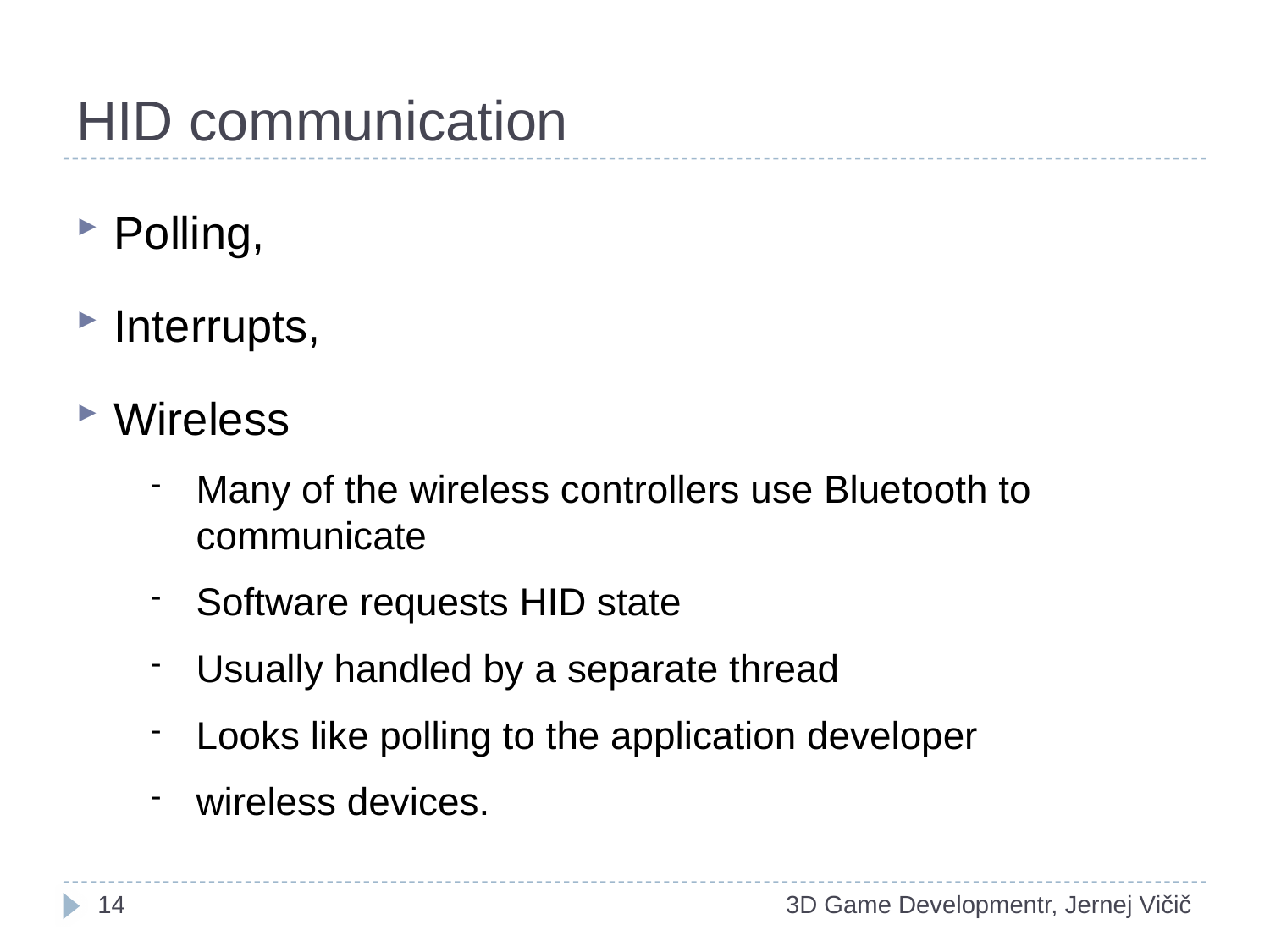

# HID communication
Polling,
Interrupts,
Wireless
Many of the wireless controllers use Bluetooth to communicate
Software requests HID state
Usually handled by a separate thread
Looks like polling to the application developer
wireless devices.

14
3D Game Developmentr, Jernej Vičič